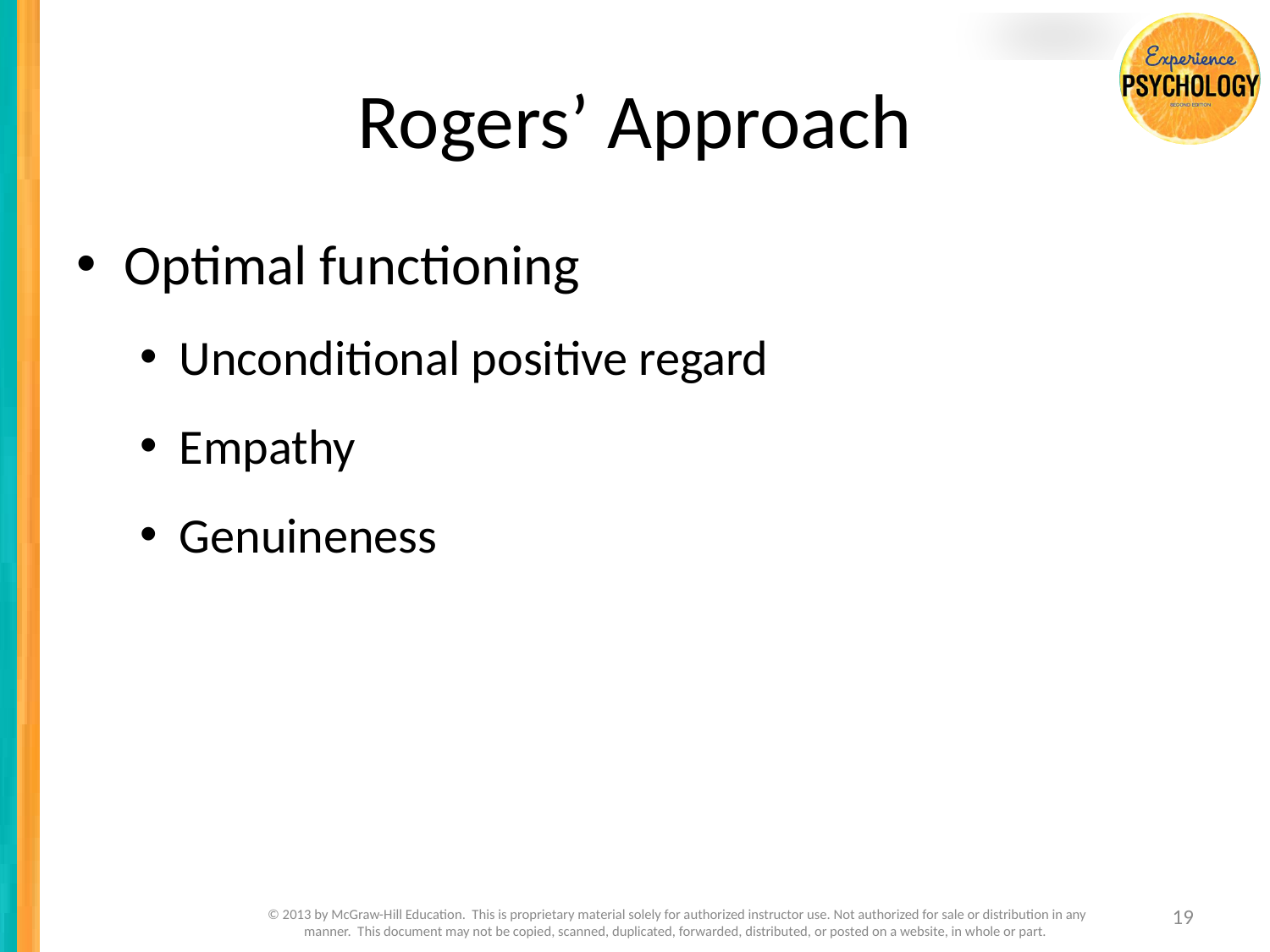

# Rogers’ Approach
Optimal functioning
Unconditional positive regard
Empathy
Genuineness

19